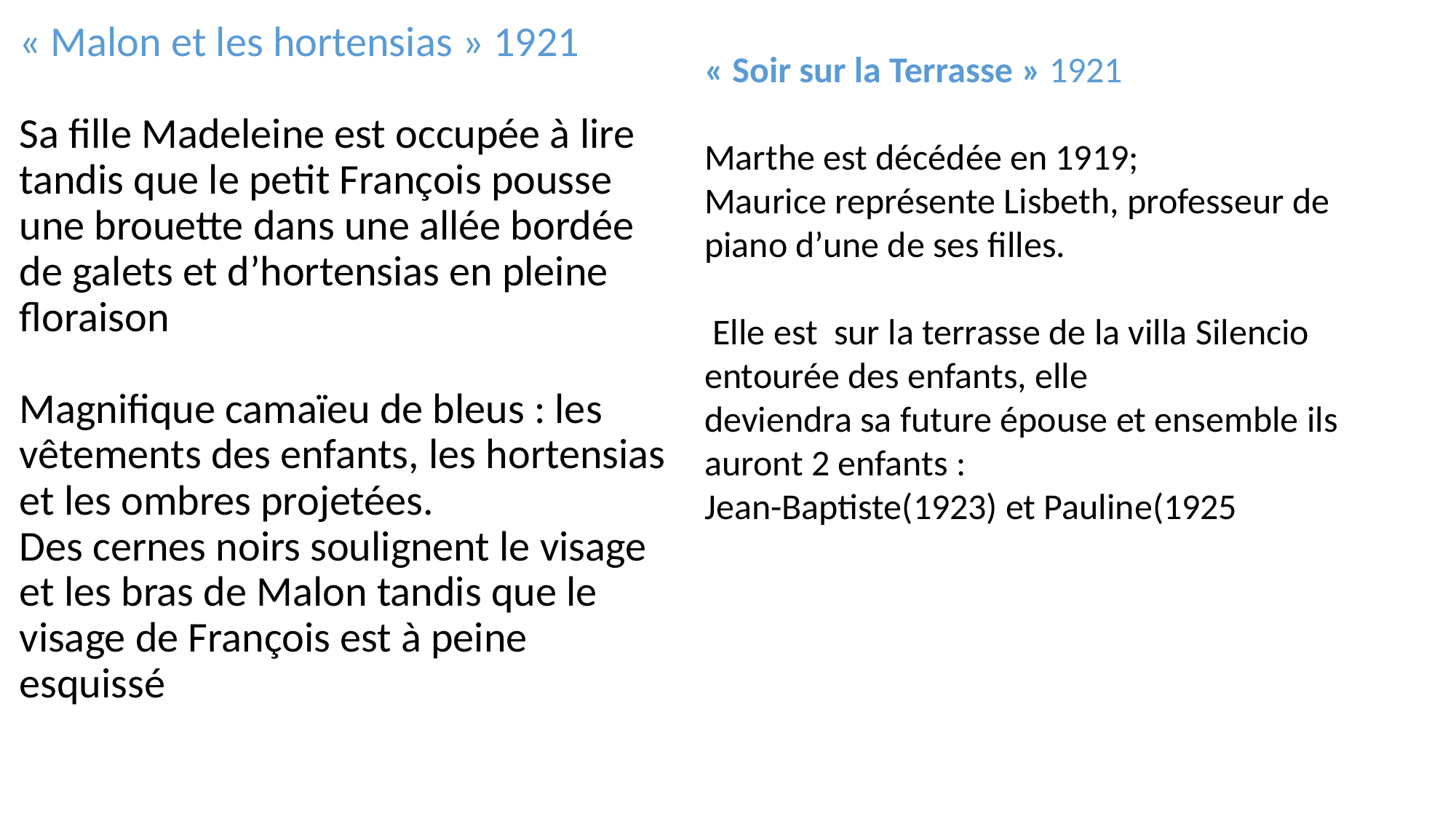

« Soir sur la Terrasse » 1921
Marthe est décédée en 1919;
Maurice représente Lisbeth, professeur de piano d’une de ses filles.
 Elle est  sur la terrasse de la villa Silencio entourée des enfants, elle
deviendra sa future épouse et ensemble ils auront 2 enfants :
Jean-Baptiste(1923) et Pauline(1925
# « Malon et les hortensias » 1921 Sa fille Madeleine est occupée à lire tandis que le petit François pousse une brouette dans une allée bordée de galets et d’hortensias en pleine floraison Magnifique camaïeu de bleus : les vêtements des enfants, les hortensias et les ombres projetées. Des cernes noirs soulignent le visage et les bras de Malon tandis que le visage de François est à peine esquissé